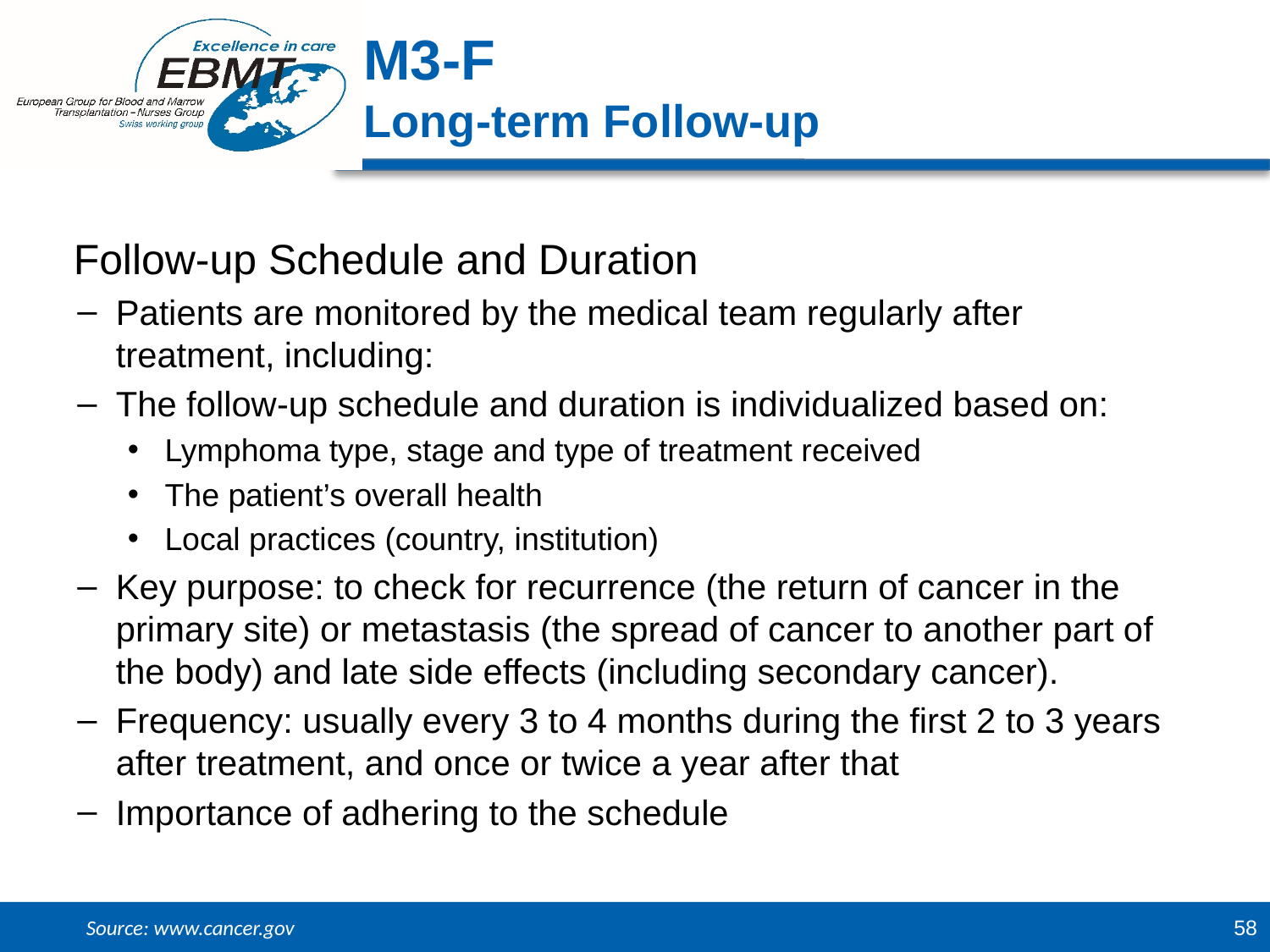

M3-F
Long-term Follow-up
Follow-up Schedule and Duration
Patients are monitored by the medical team regularly after treatment, including:
The follow-up schedule and duration is individualized based on:
Lymphoma type, stage and type of treatment received
The patient’s overall health
Local practices (country, institution)
Key purpose: to check for recurrence (the return of cancer in the primary site) or metastasis (the spread of cancer to another part of the body) and late side effects (including secondary cancer).
Frequency: usually every 3 to 4 months during the first 2 to 3 years after treatment, and once or twice a year after that
Importance of adhering to the schedule
Source: www.cancer.gov